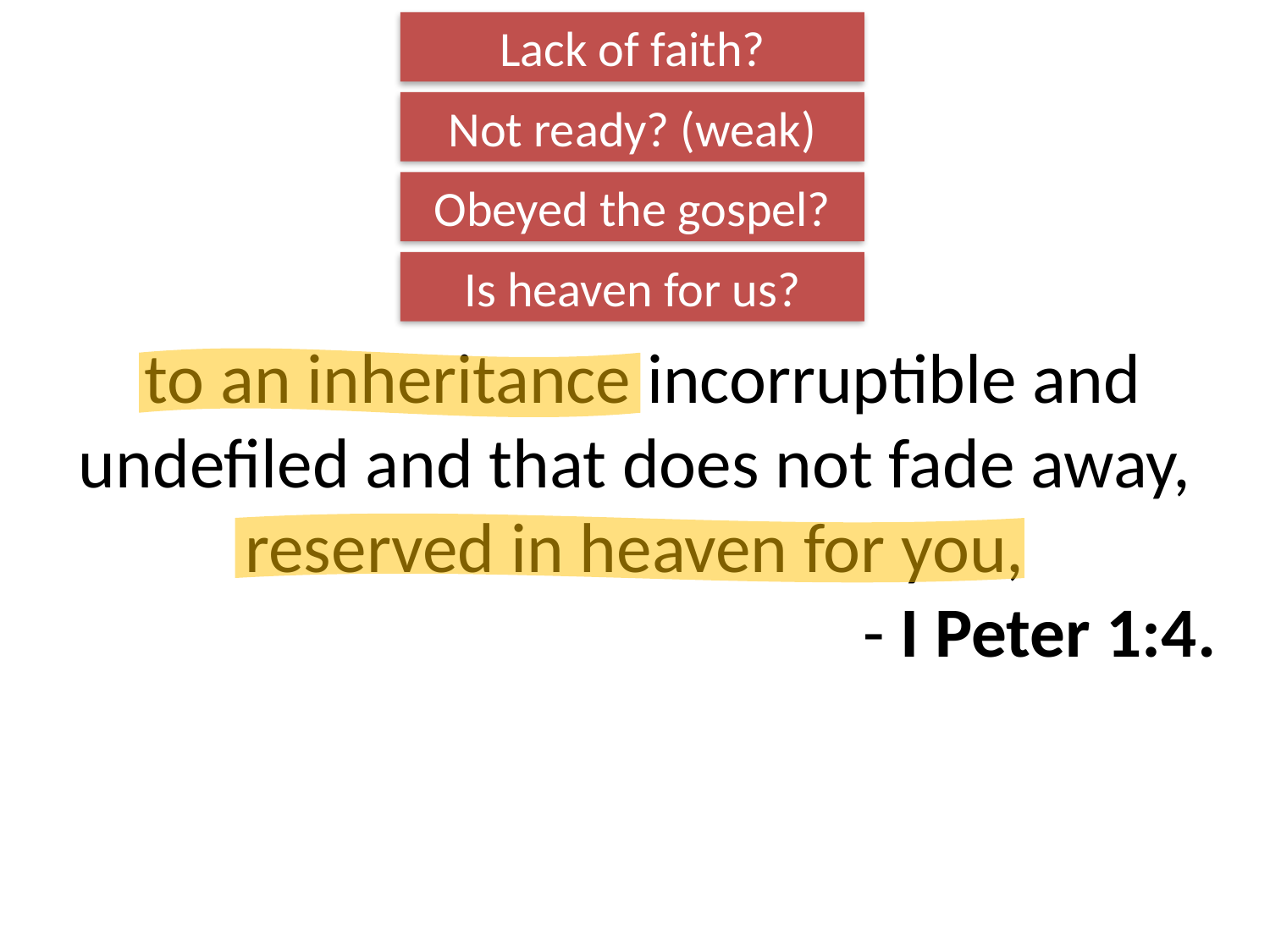

Lack of faith?
Not ready? (weak)
Obeyed the gospel?
Is heaven for us?
 to an inheritance incorruptible and undefiled and that does not fade away, reserved in heaven for you,
                                                   - I Peter 1:4.